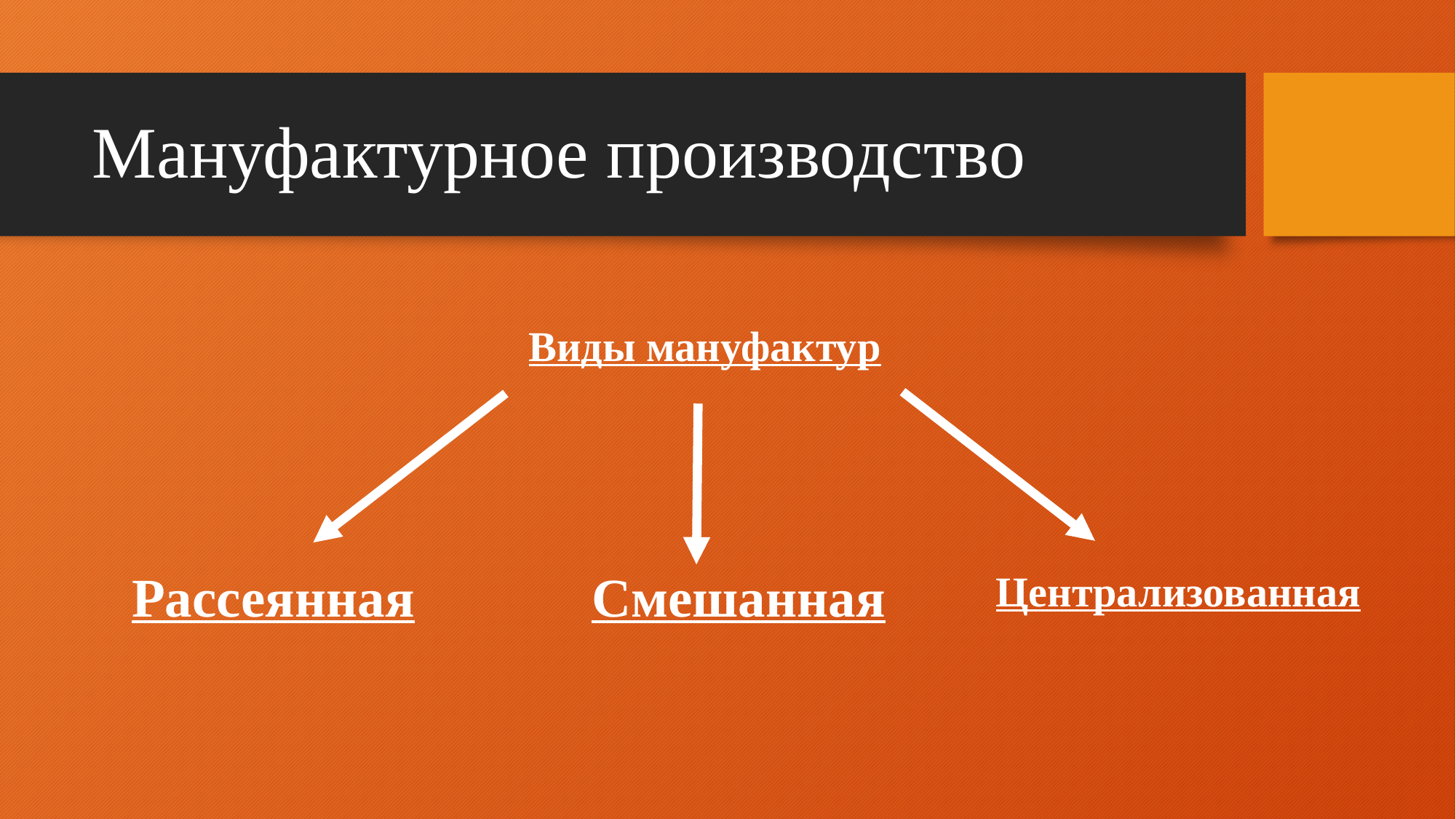

# Мануфактурное производство
Виды мануфактур
Централизованная
Рассеянная
Смешанная